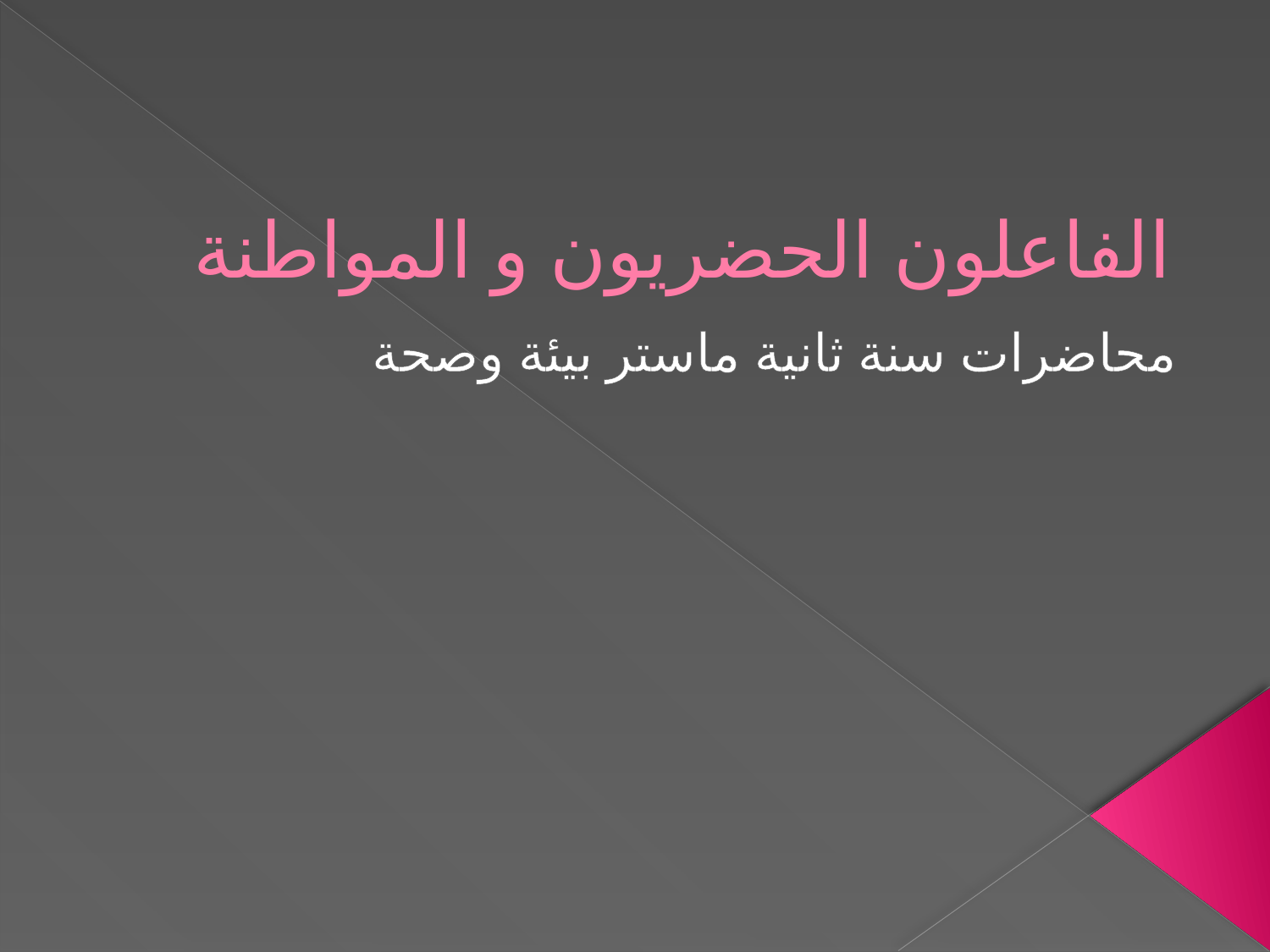

# الفاعلون الحضريون و المواطنة
محاضرات سنة ثانية ماستر بيئة وصحة